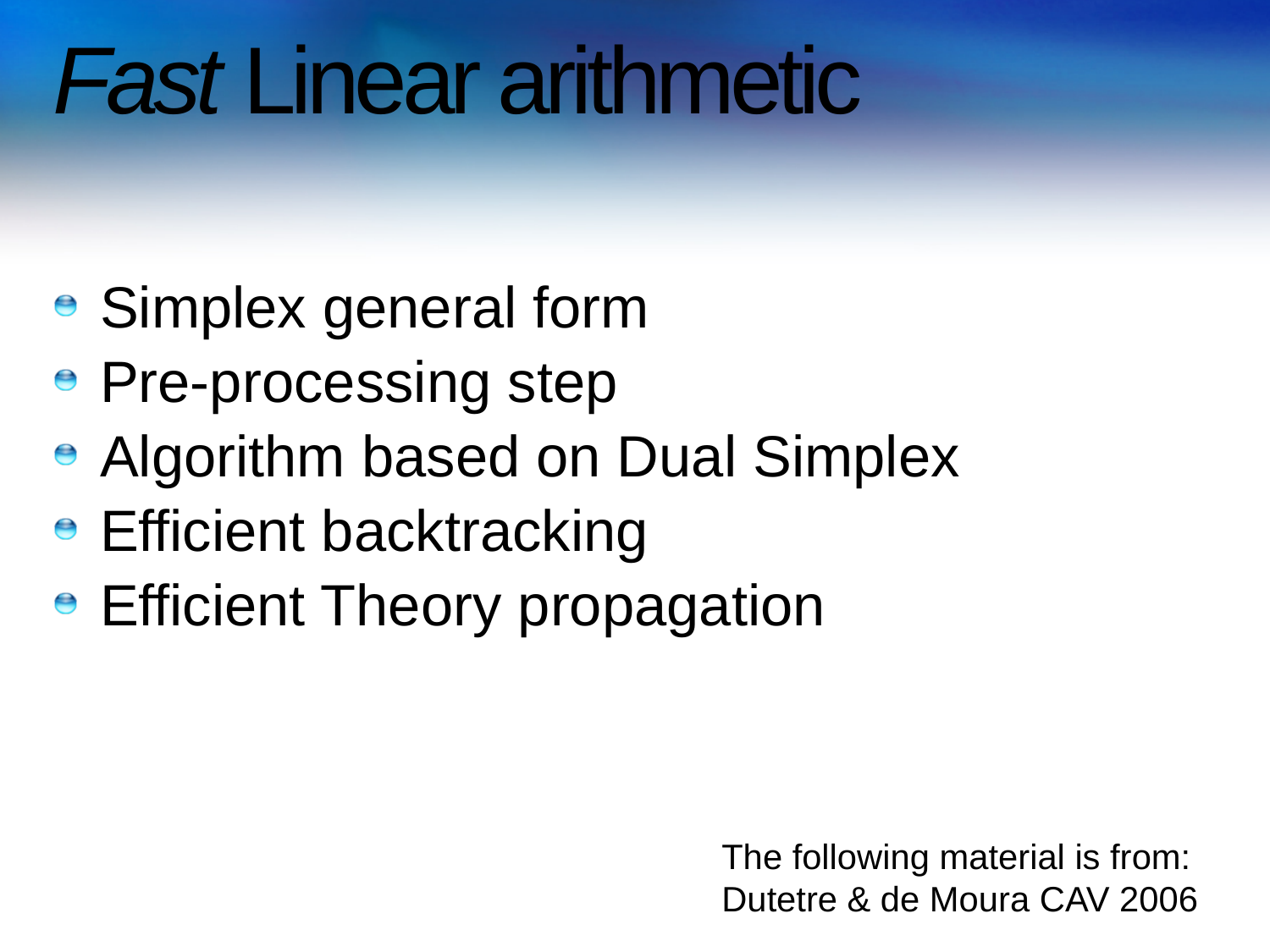

# Fast Linear arithmetic
Simplex general form
Pre-processing step
Algorithm based on Dual Simplex
Efficient backtracking
Efficient Theory propagation
The following material is from:
Dutetre & de Moura CAV 2006